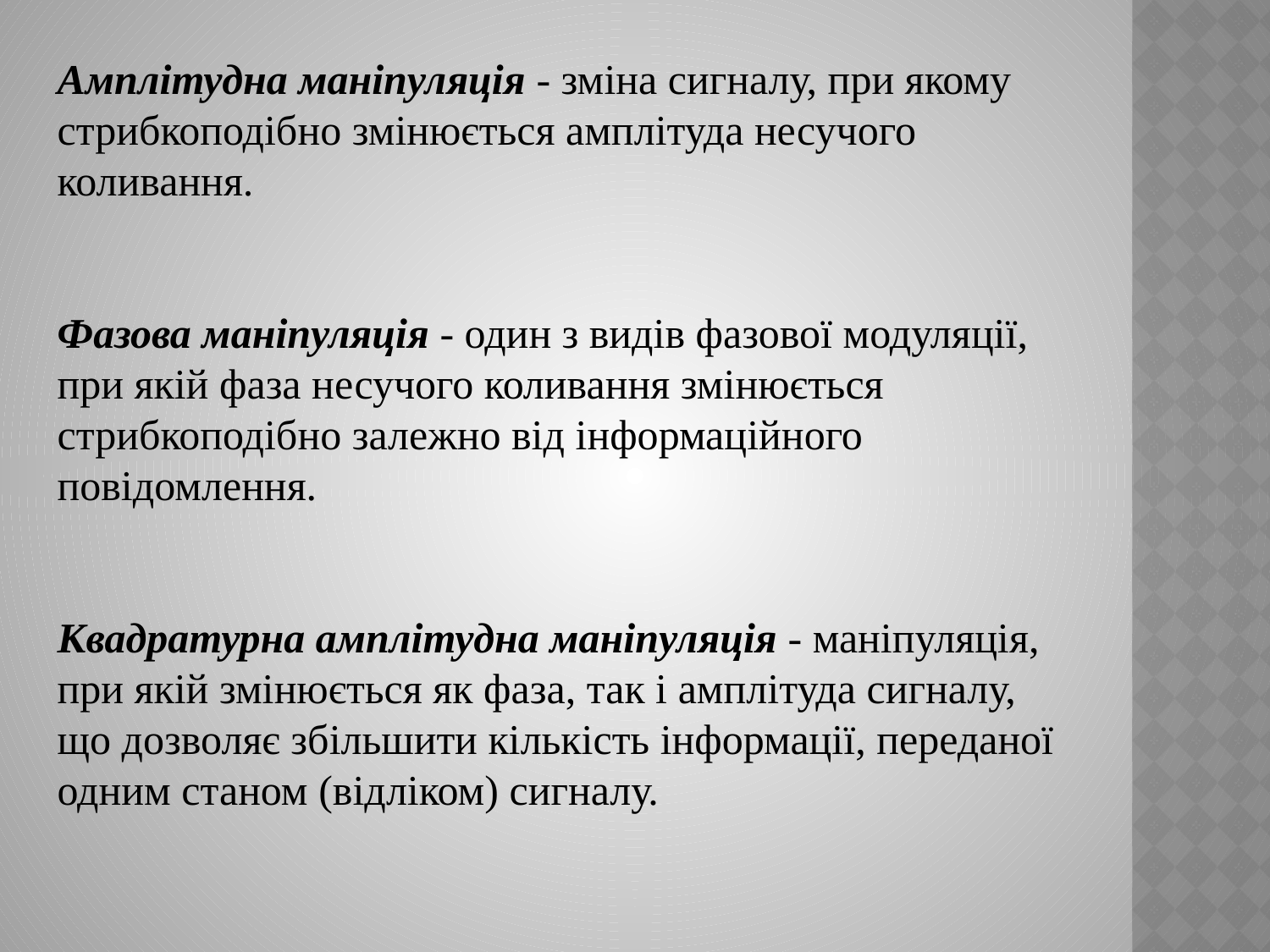

Амплітудна маніпуляція - зміна сигналу, при якому стрибкоподібно змінюється амплітуда несучого коливання.

Фазова маніпуляція - один з видів фазової модуляції, при якій фаза несучого коливання змінюється стрибкоподібно залежно від інформаційного повідомлення.

Квадратурна амплітудна маніпуляція - маніпуляція, при якій змінюється як фаза, так і амплітуда сигналу, що дозволяє збільшити кількість інформації, переданої одним станом (відліком) сигналу.